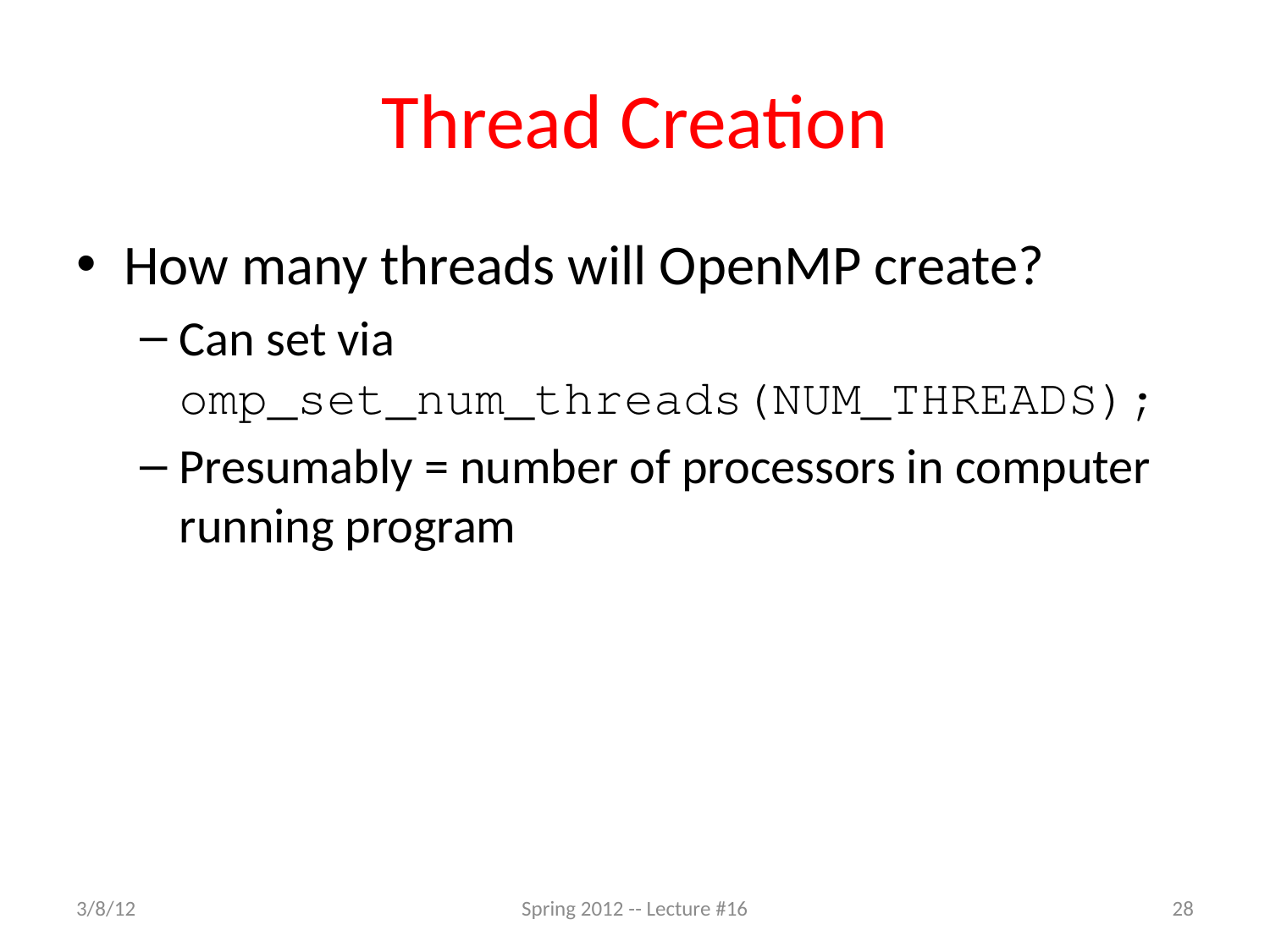

# Thread Creation
How many threads will OpenMP create?
Can set via
omp_set_num_threads(NUM_THREADS);
Presumably = number of processors in computer running program

3/8/12
Spring 2012 -- Lecture #16
28